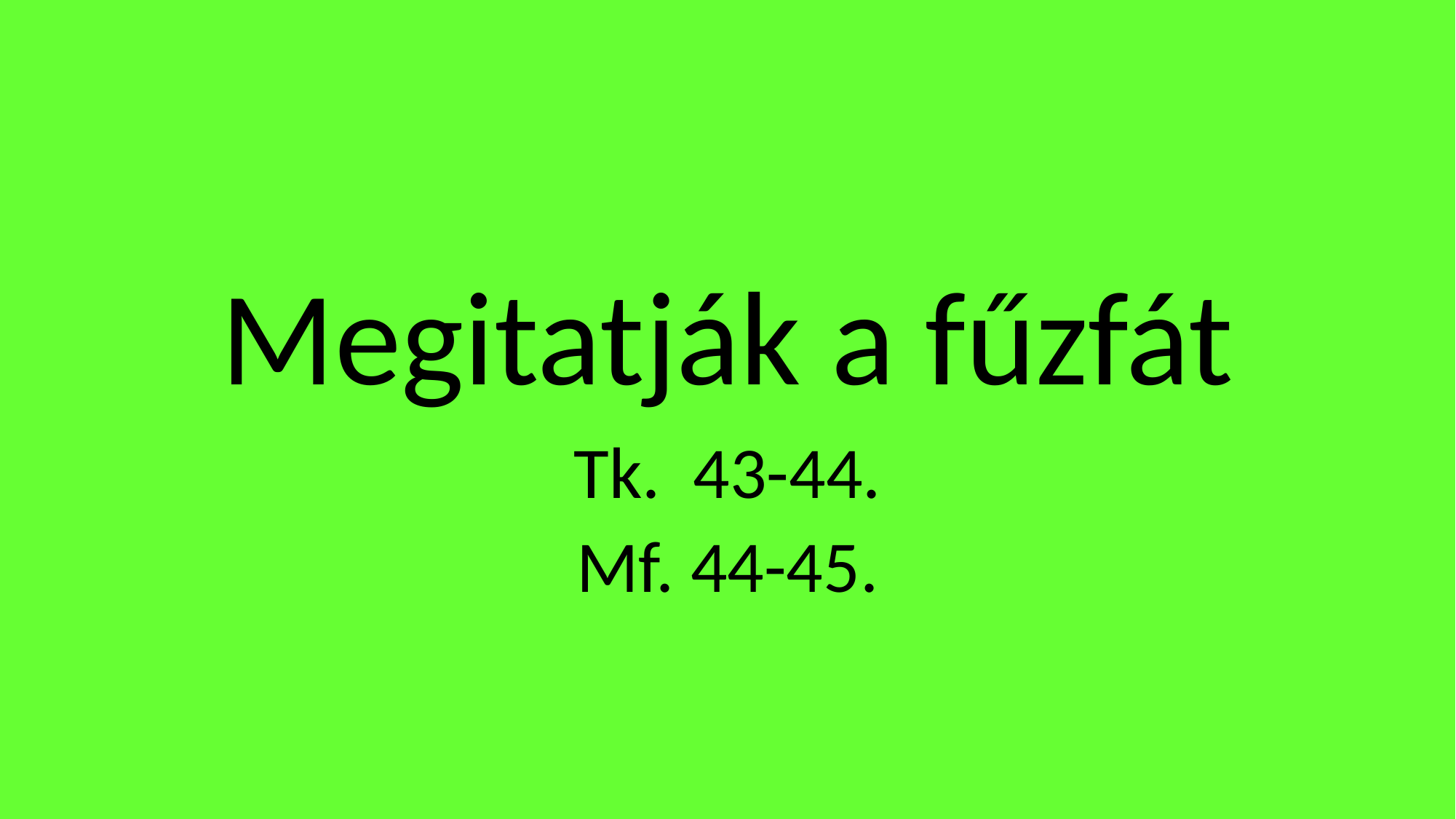

# Megitatják a fűzfát
Tk.  43-44.
Mf. 44-45.